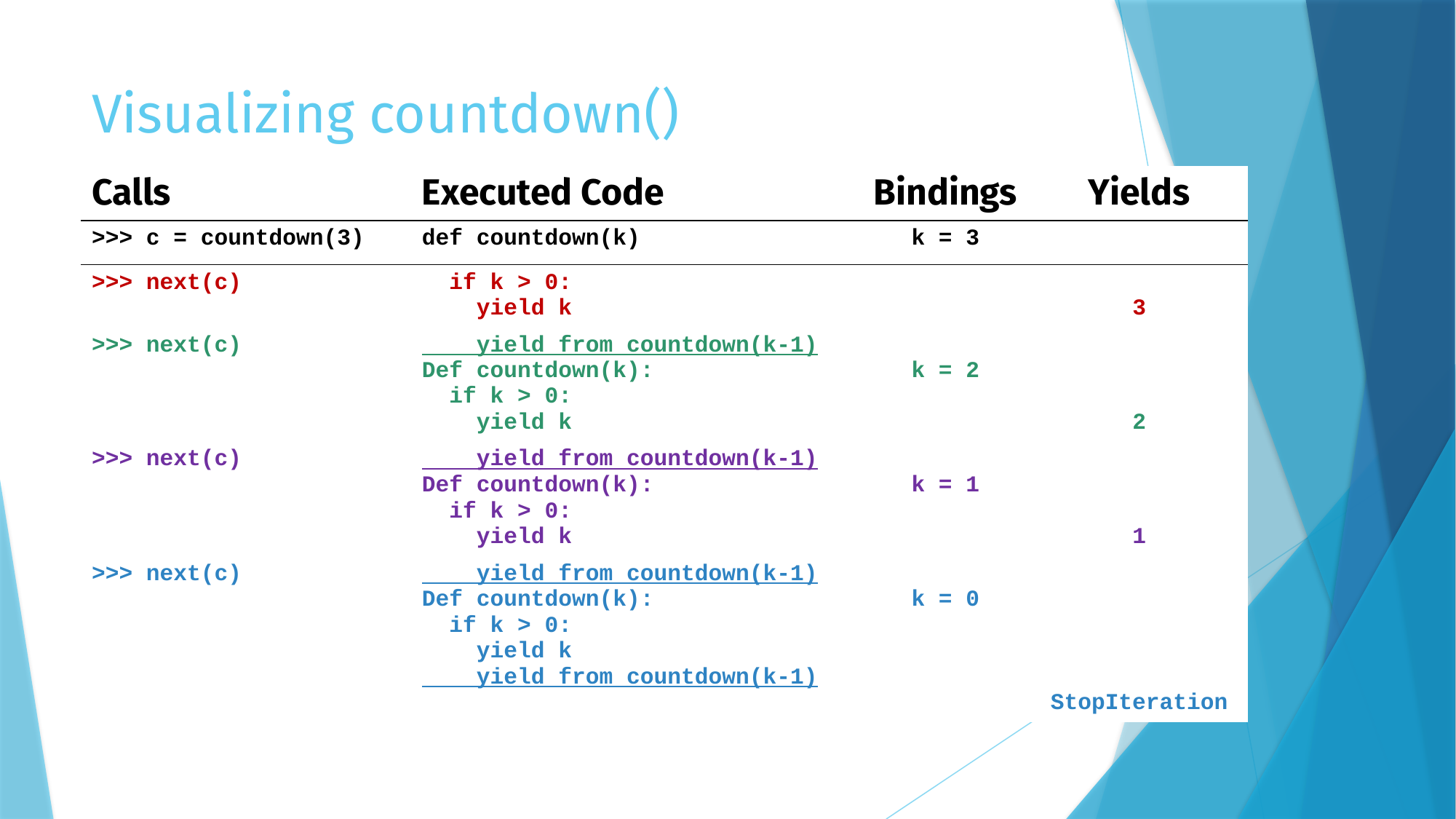

# Visualizing countdown()
| Calls | Executed Code | Bindings | Yields |
| --- | --- | --- | --- |
| >>> c = countdown(3) | def countdown(k) | k = 3 |  |
| >>> next(c) | if k > 0: yield k |  | 3 |
| >>> next(c) | yield from countdown(k-1) Def countdown(k): if k > 0: yield k | k = 2 | 2 |
| >>> next(c) | yield from countdown(k-1) Def countdown(k): if k > 0: yield k | k = 1 | 1 |
| >>> next(c) | yield from countdown(k-1) Def countdown(k): if k > 0: yield k yield from countdown(k-1) | k = 0 | StopIteration |